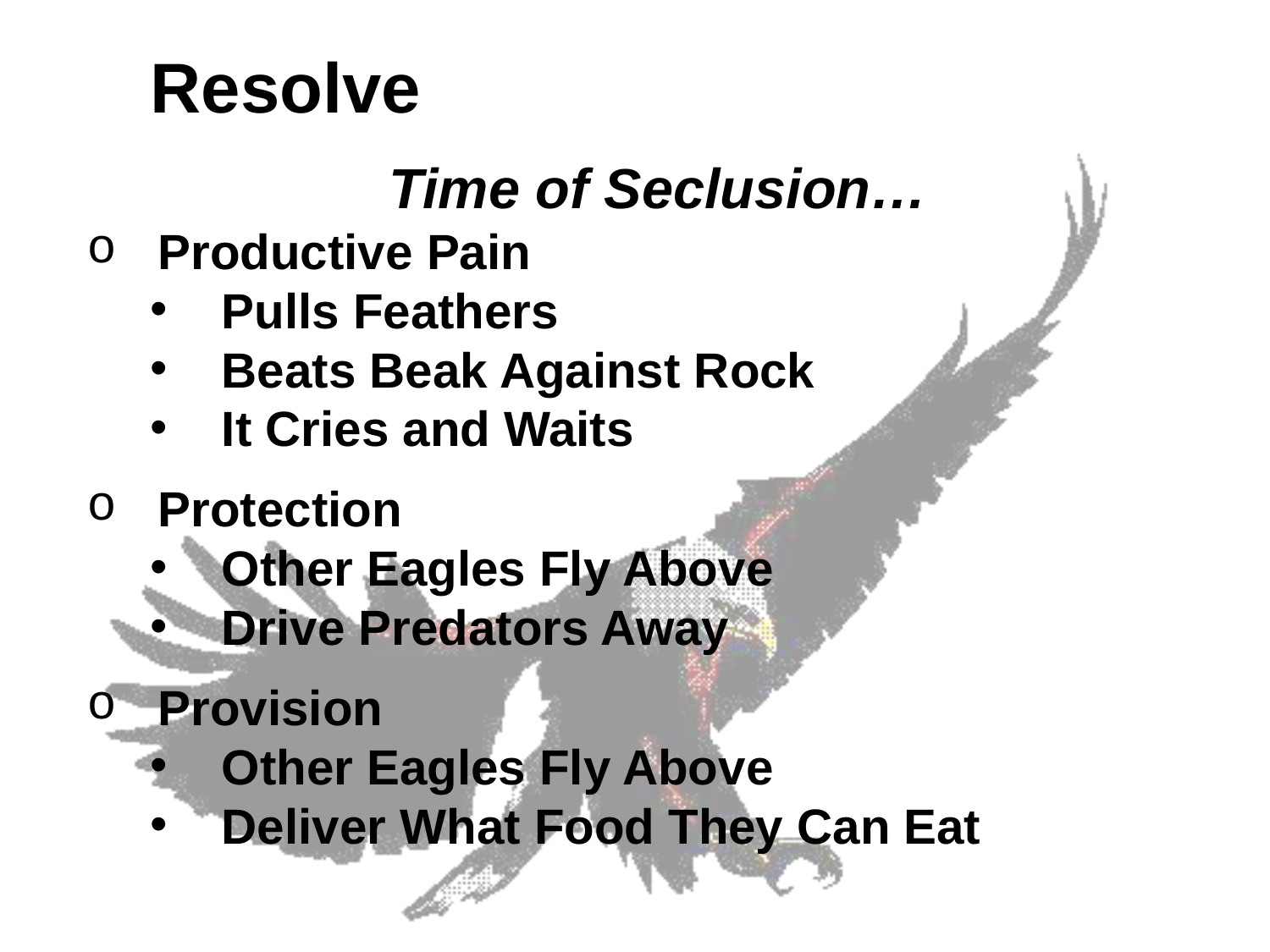

# Resolve

                      Time of Seclusion…
Productive Pain
Pulls Feathers
Beats Beak Against Rock
It Cries and Waits
Protection
Other Eagles Fly Above
Drive Predators Away
Provision
Other Eagles Fly Above
Deliver What Food They Can Eat